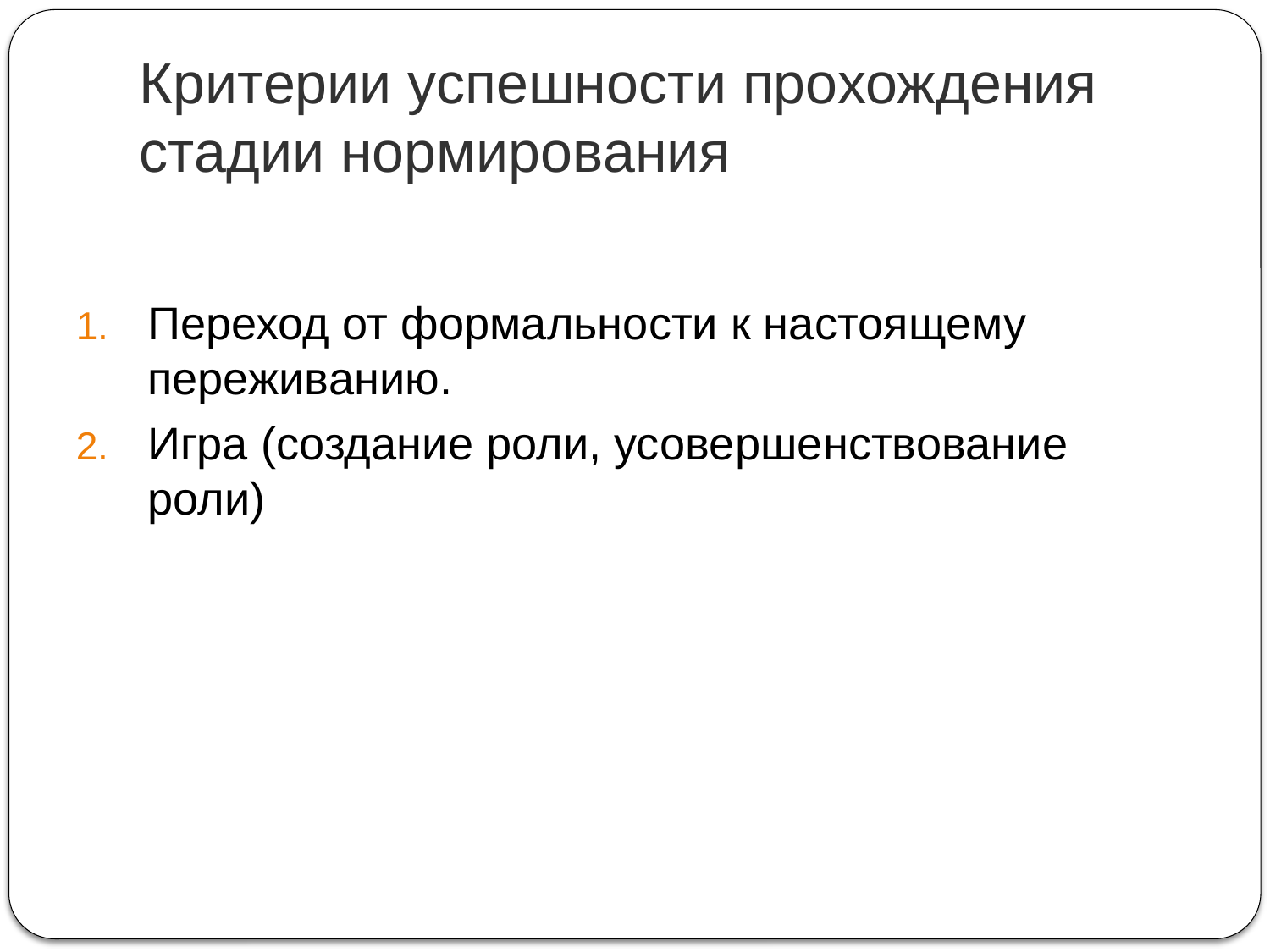

# Критерии успешности прохождения стадии нормирования
Переход от формальности к настоящему переживанию.
Игра (создание роли, усовершенствование роли)